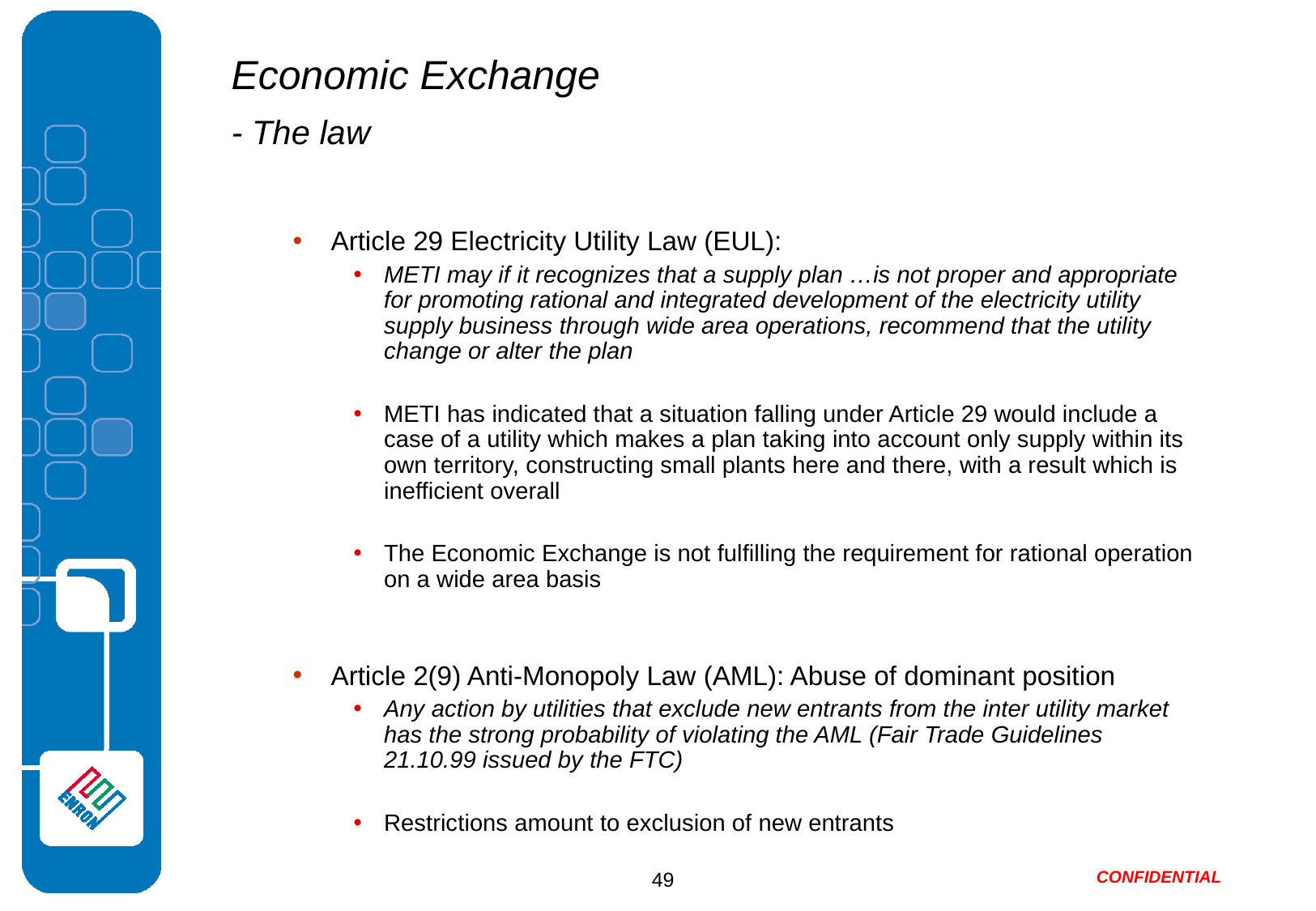

# Economic Exchange - The law

Article 29 Electricity Utility Law (EUL):
METI may if it recognizes that a supply plan …is not proper and appropriate for promoting rational and integrated development of the electricity utility supply business through wide area operations, recommend that the utility change or alter the plan

METI has indicated that a situation falling under Article 29 would include a case of a utility which makes a plan taking into account only supply within its own territory, constructing small plants here and there, with a result which is inefficient overall

The Economic Exchange is not fulfilling the requirement for rational operation on a wide area basis

Article 2(9) Anti-Monopoly Law (AML): Abuse of dominant position
Any action by utilities that exclude new entrants from the inter utility market has the strong probability of violating the AML (Fair Trade Guidelines 21.10.99 issued by the FTC)

Restrictions amount to exclusion of new entrants
49